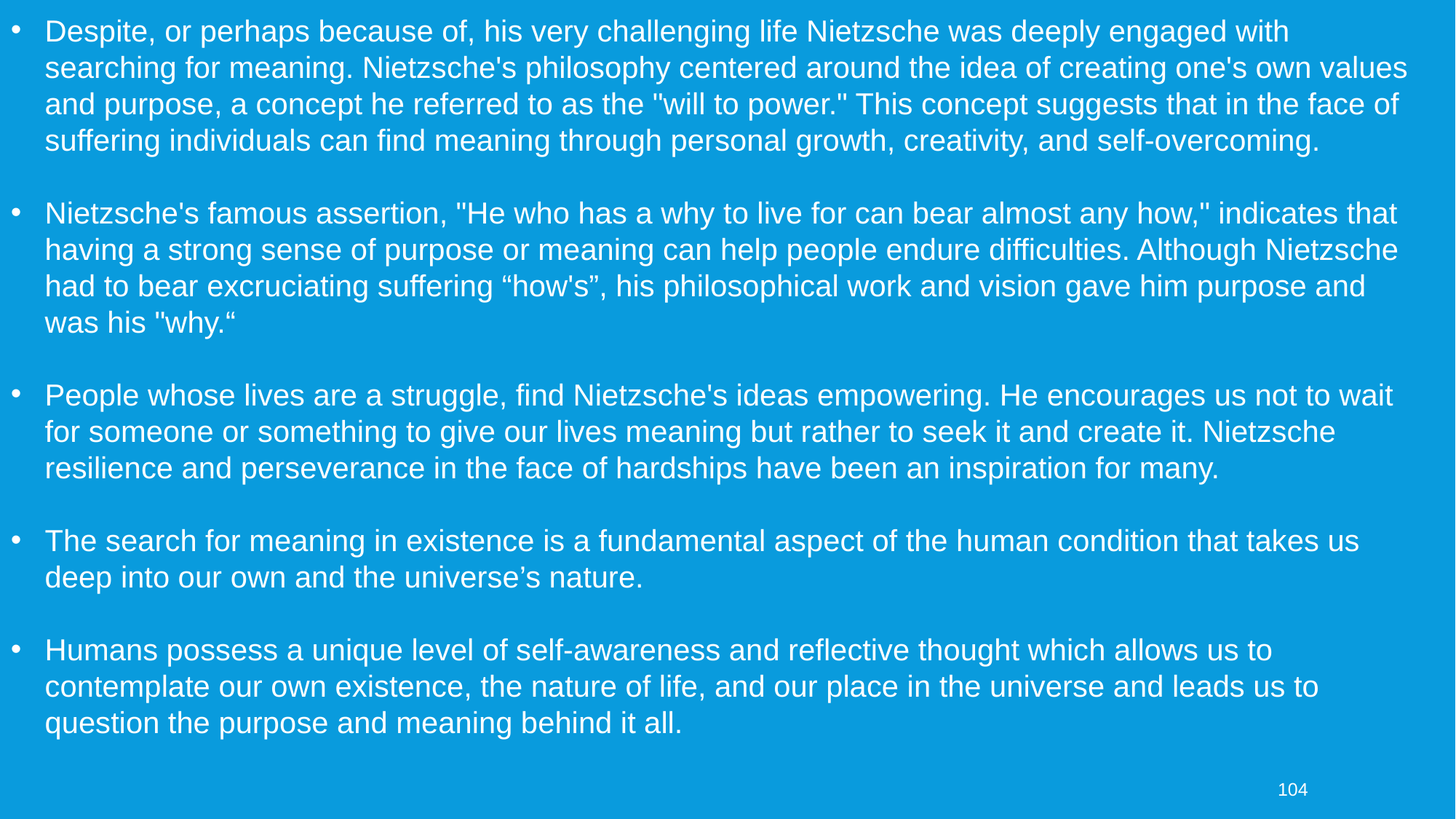

Despite, or perhaps because of, his very challenging life Nietzsche was deeply engaged with searching for meaning. Nietzsche's philosophy centered around the idea of creating one's own values and purpose, a concept he referred to as the "will to power." This concept suggests that in the face of suffering individuals can find meaning through personal growth, creativity, and self-overcoming.

Nietzsche's famous assertion, "He who has a why to live for can bear almost any how," indicates that having a strong sense of purpose or meaning can help people endure difficulties. Although Nietzsche had to bear excruciating suffering “how's”, his philosophical work and vision gave him purpose and was his "why.“

People whose lives are a struggle, find Nietzsche's ideas empowering. He encourages us not to wait for someone or something to give our lives meaning but rather to seek it and create it. Nietzsche resilience and perseverance in the face of hardships have been an inspiration for many.

The search for meaning in existence is a fundamental aspect of the human condition that takes us deep into our own and the universe’s nature.

Humans possess a unique level of self-awareness and reflective thought which allows us to contemplate our own existence, the nature of life, and our place in the universe and leads us to question the purpose and meaning behind it all.

104